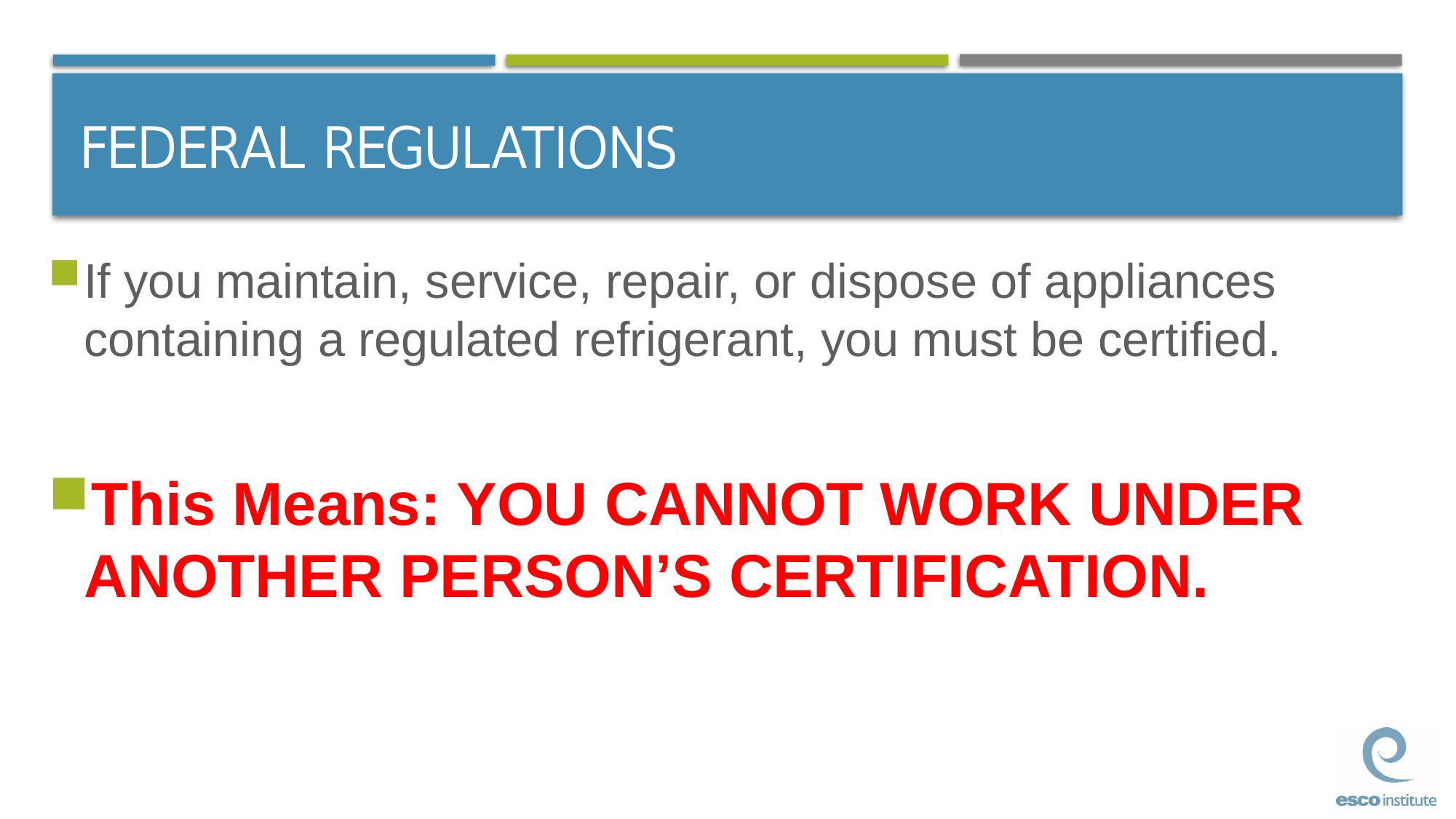

# FEDERAL REGULATIONS
If you maintain, service, repair, or dispose of appliances containing a regulated refrigerant, you must be certified.

This Means: YOU CANNOT WORK UNDER ANOTHER PERSON’S CERTIFICATION.